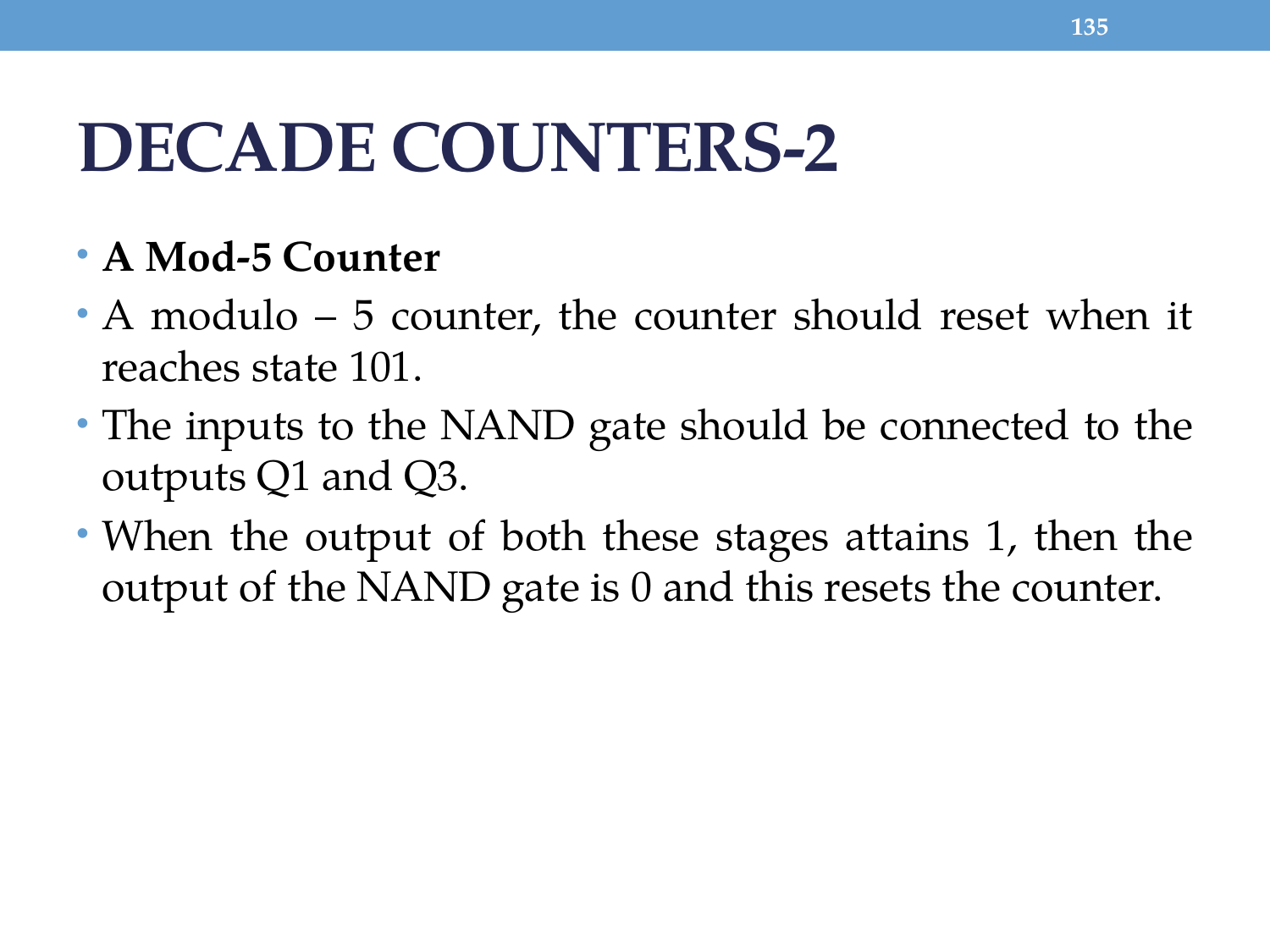

135
# DECADE COUNTERS-2
A Mod-5 Counter
A modulo – 5 counter, the counter should reset when it reaches state 101.
The inputs to the NAND gate should be connected to the outputs Q1 and Q3.
When the output of both these stages attains 1, then the output of the NAND gate is 0 and this resets the counter.